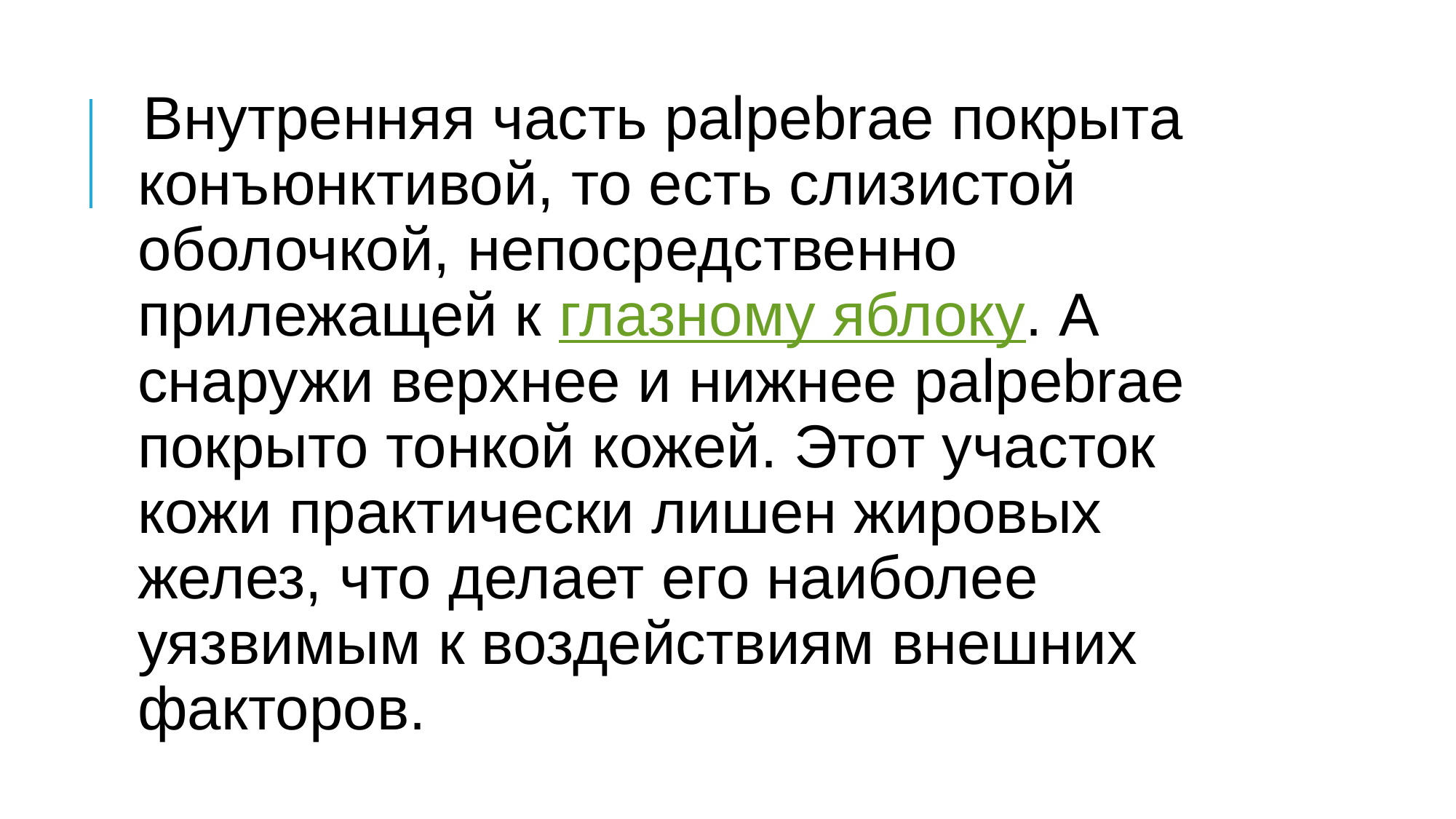

Внутренняя часть palpebrae покрыта конъюнктивой, то есть слизистой оболочкой, непосредственно прилежащей к глазному яблоку. А снаружи верхнее и нижнее palpebraе покрыто тонкой кожей. Этот участок кожи практически лишен жировых желез, что делает его наиболее уязвимым к воздействиям внешних факторов.